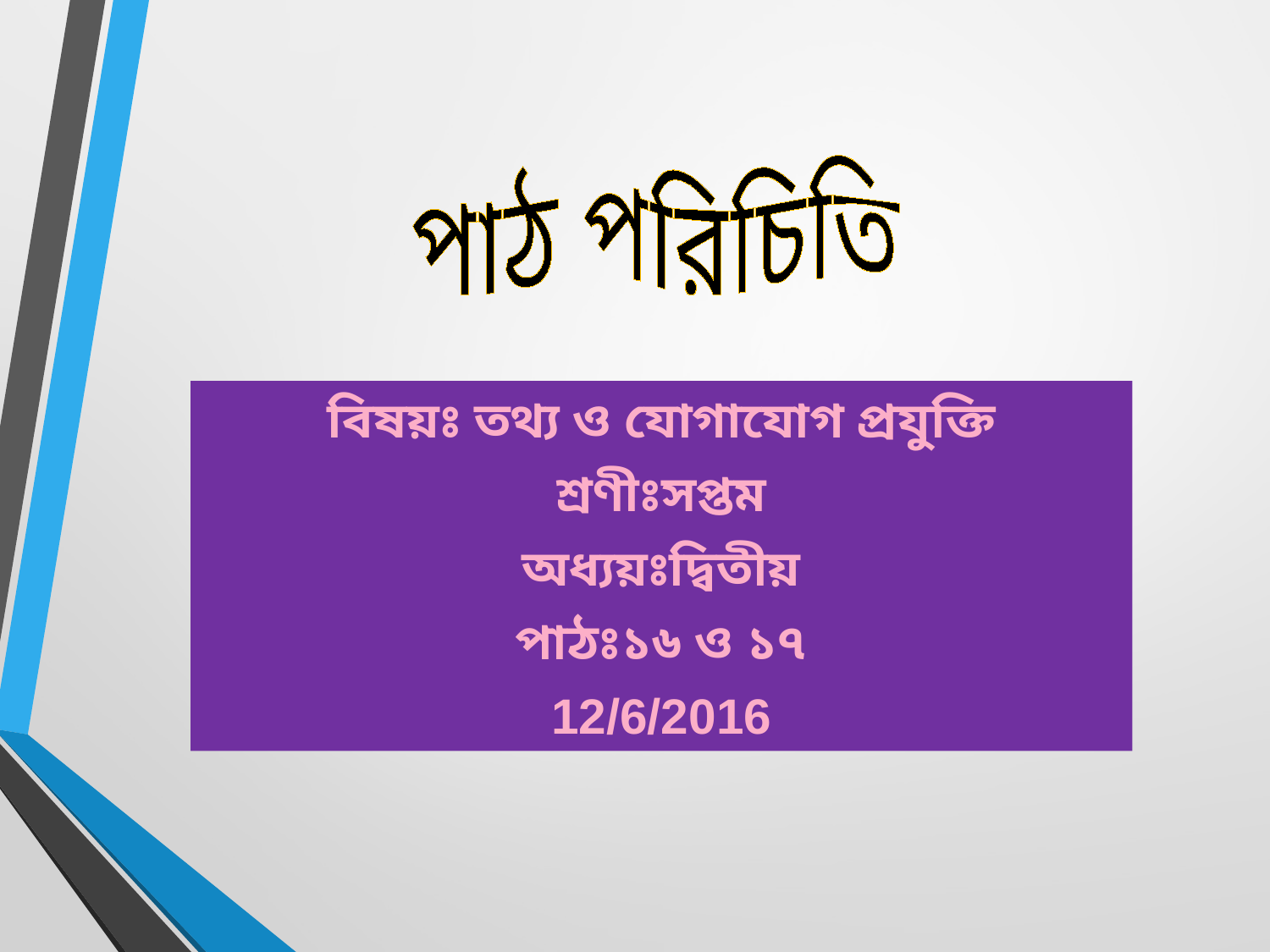

পাঠ পরিচিতি
বিষয়ঃ তথ্য ও যোগাযোগ প্রযুক্তি
শ্রণীঃসপ্তম
অধ্যয়ঃদ্বিতীয়
পাঠঃ১৬ ও ১৭
12/6/2016